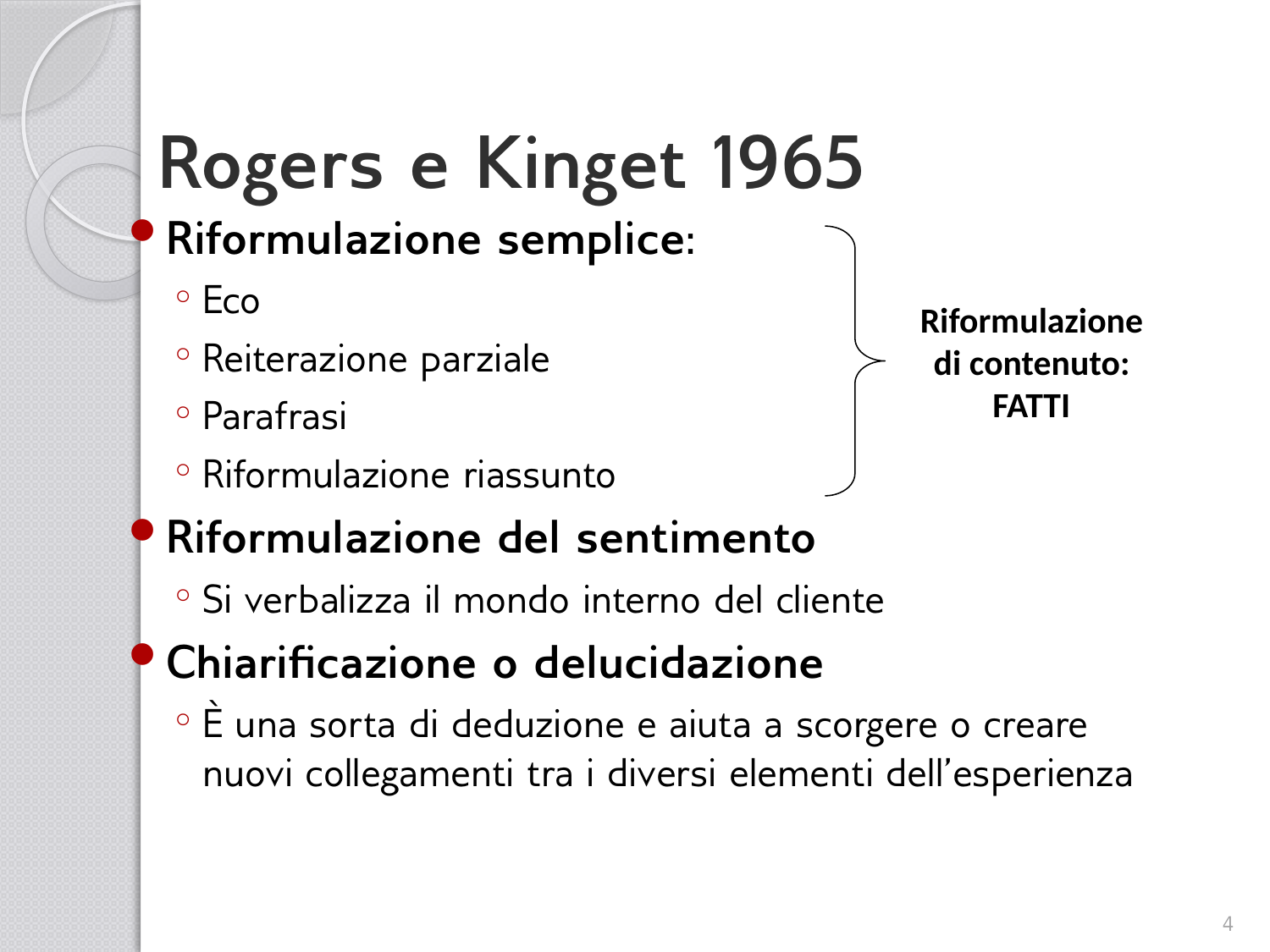

# Rogers e Kinget 1965
Riformulazione semplice:
Eco
Reiterazione parziale
Parafrasi
Riformulazione riassunto
Riformulazione del sentimento
Si verbalizza il mondo interno del cliente
Chiarificazione o delucidazione
È una sorta di deduzione e aiuta a scorgere o creare nuovi collegamenti tra i diversi elementi dell’esperienza

Riformulazione
di contenuto:
FATTI
4